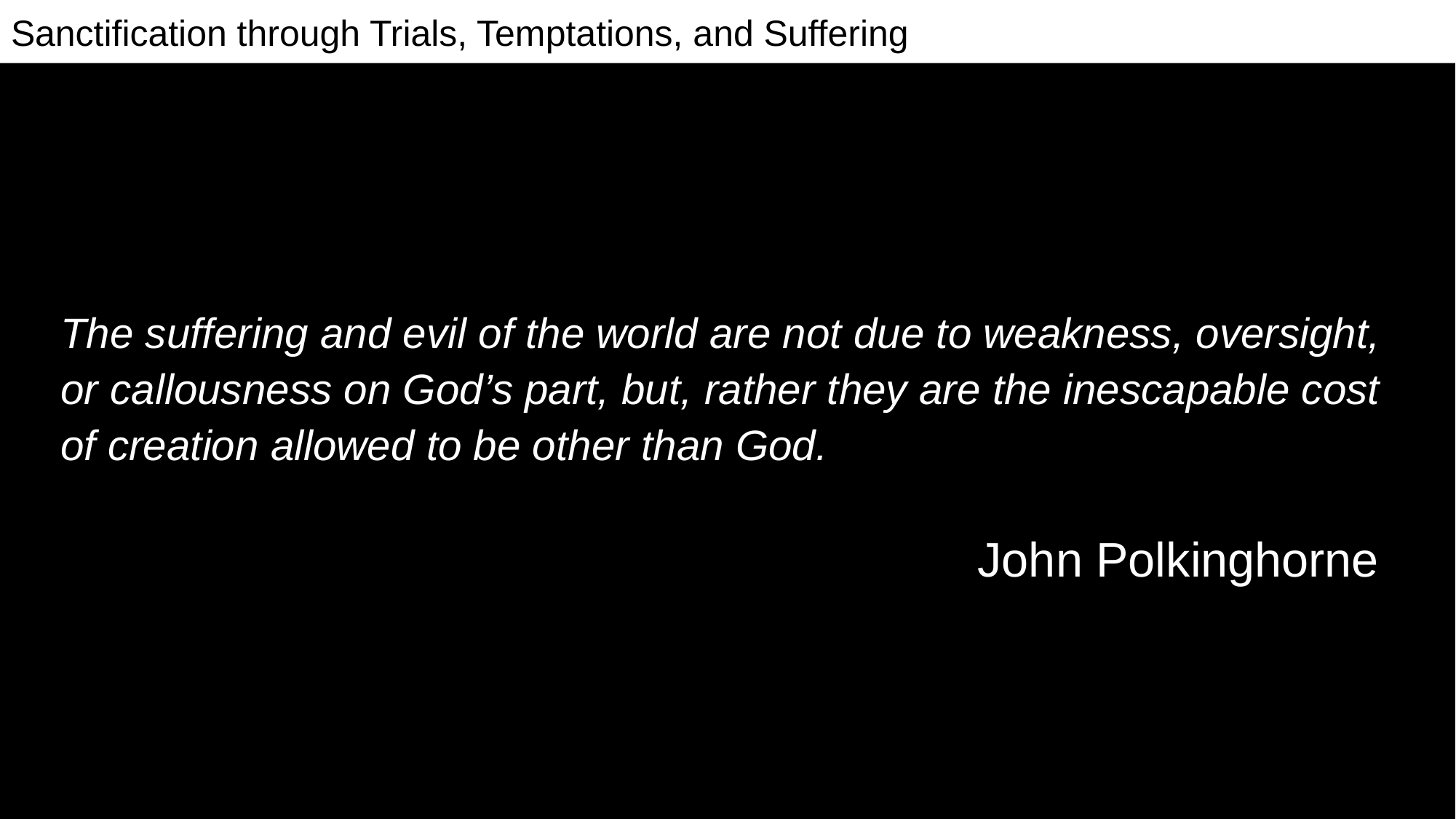

The suffering and evil of the world are not due to weakness, oversight, or callousness on God’s part, but, rather they are the inescapable cost of creation allowed to be other than God.
# John Polkinghorne